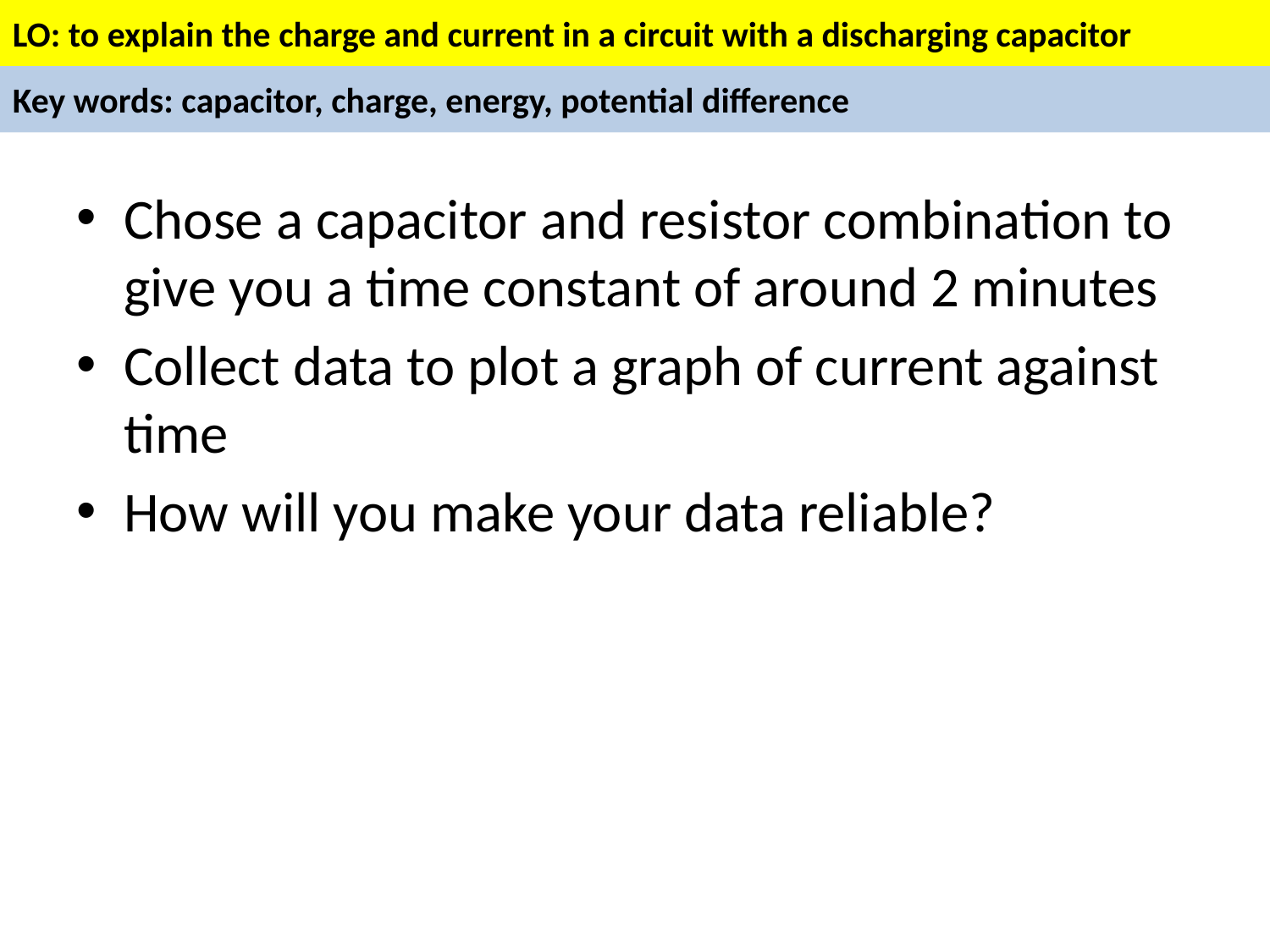

Chose a capacitor and resistor combination to give you a time constant of around 2 minutes
Collect data to plot a graph of current against time
How will you make your data reliable?